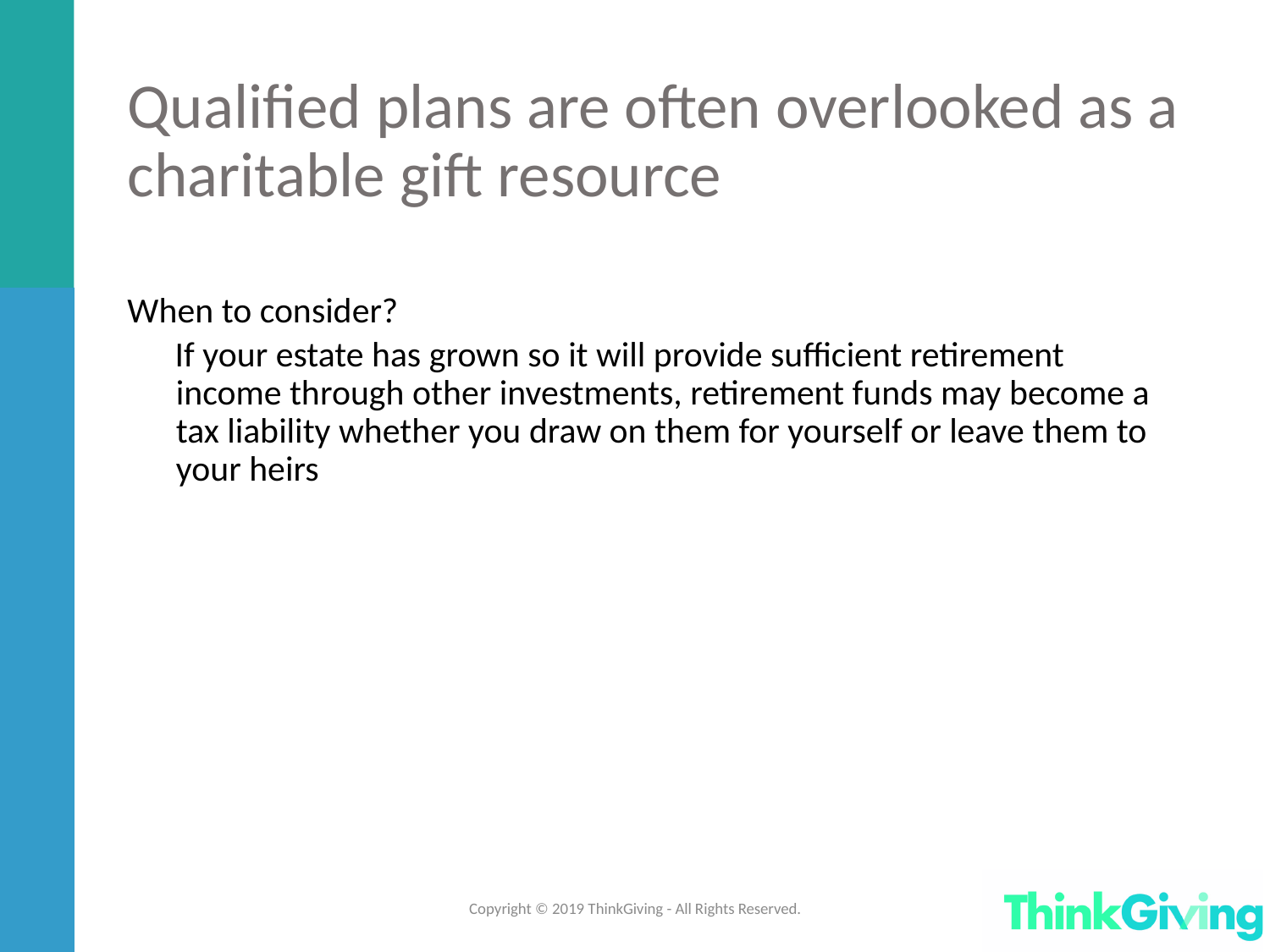

Qualified plans are often overlooked as a charitable gift resource
When to consider?
If your estate has grown so it will provide sufficient retirement income through other investments, retirement funds may become a tax liability whether you draw on them for yourself or leave them to your heirs
Copyright © 2019 ThinkGiving - All Rights Reserved.